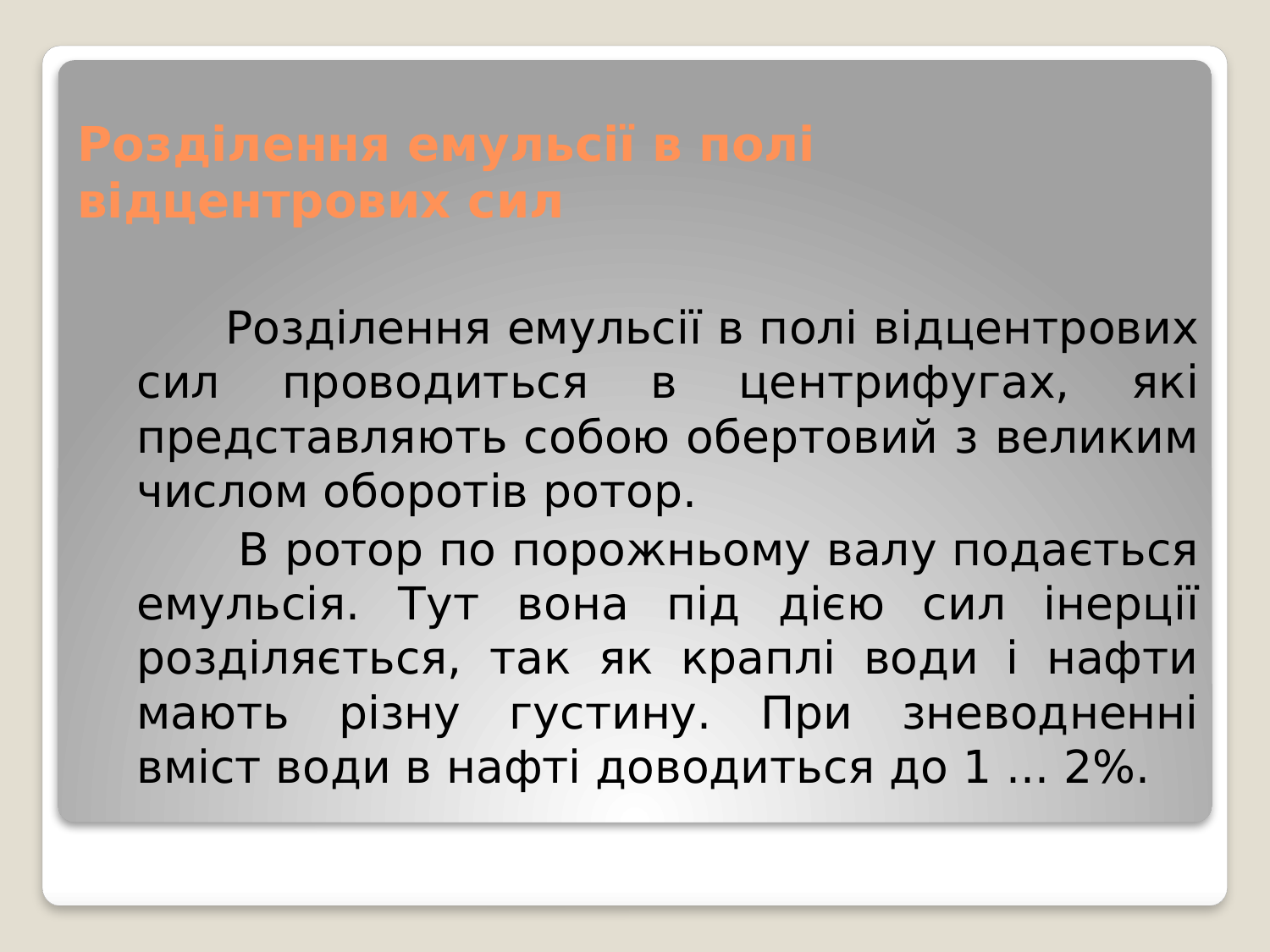

# Розділення емульсії в полі відцентрових сил
        Розділення емульсії в полі відцентрових сил проводиться в центрифугах, які представляють собою обертовий з великим числом оборотів ротор.
         В ротор по порожньому валу подається емульсія. Тут вона під дією сил інерції розділяється, так як краплі води і нафти мають різну густину. При зневодненні вміст води в нафті доводиться до 1 ... 2%.